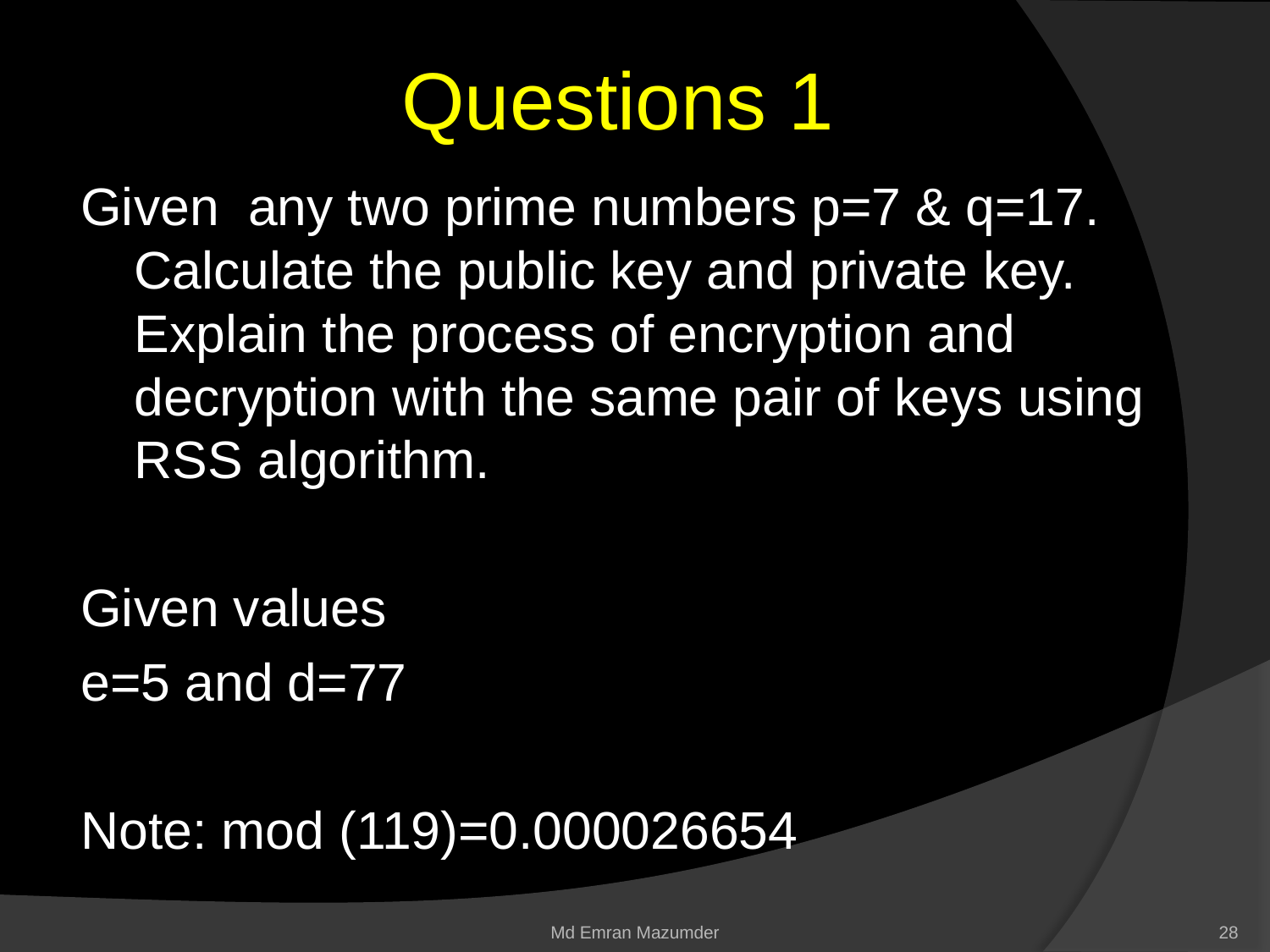

# Questions 1
Given  any two prime numbers p=7 & q=17. Calculate the public key and private key. Explain the process of encryption and decryption with the same pair of keys using RSS algorithm.

Given values
e=5 and d=77

Note: mod (119)=0.000026654

Md Emran Mazumder
28